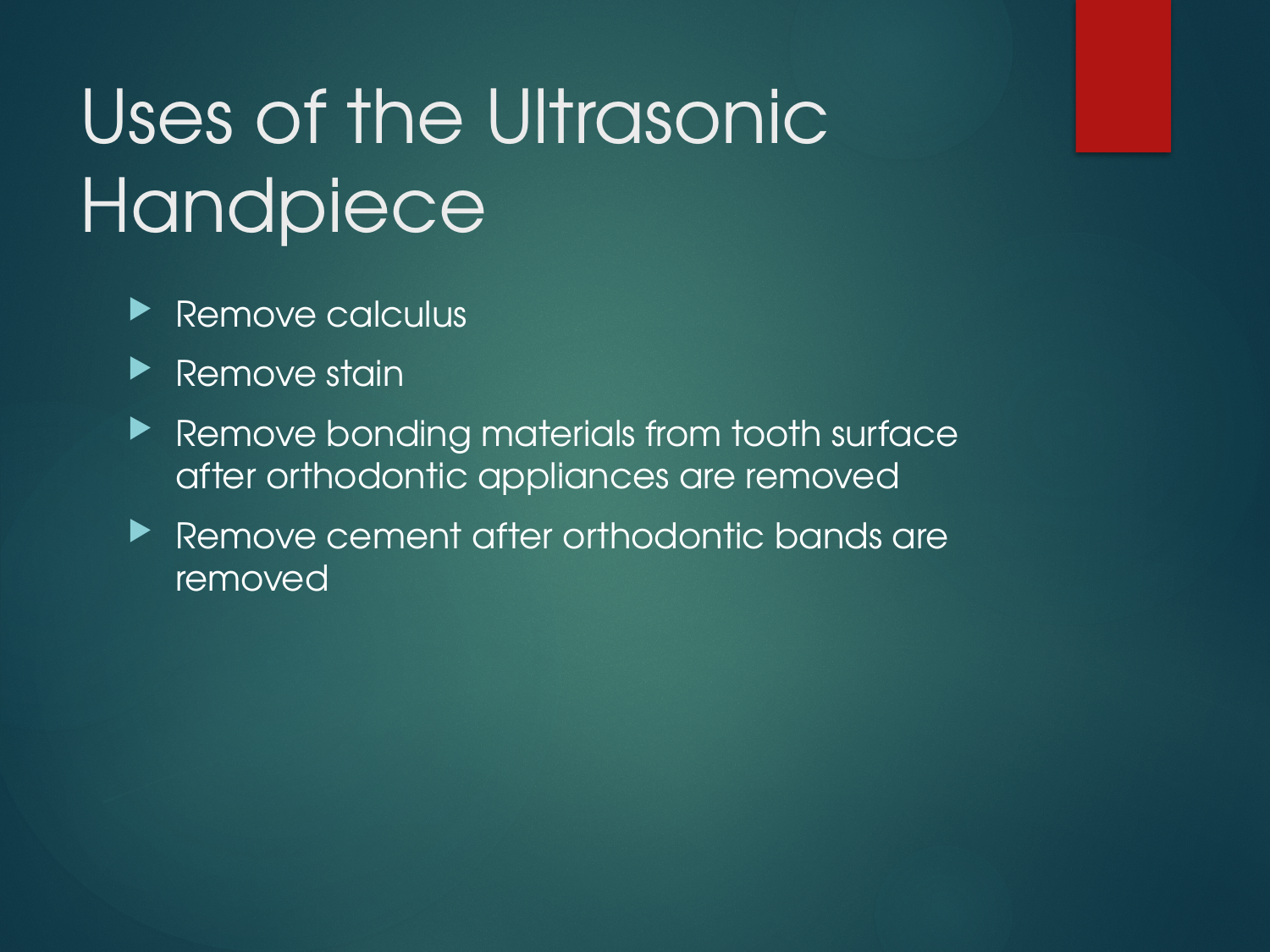

# Uses of the Ultrasonic Handpiece
Remove calculus
Remove stain
Remove bonding materials from tooth surface after orthodontic appliances are removed
Remove cement after orthodontic bands are removed